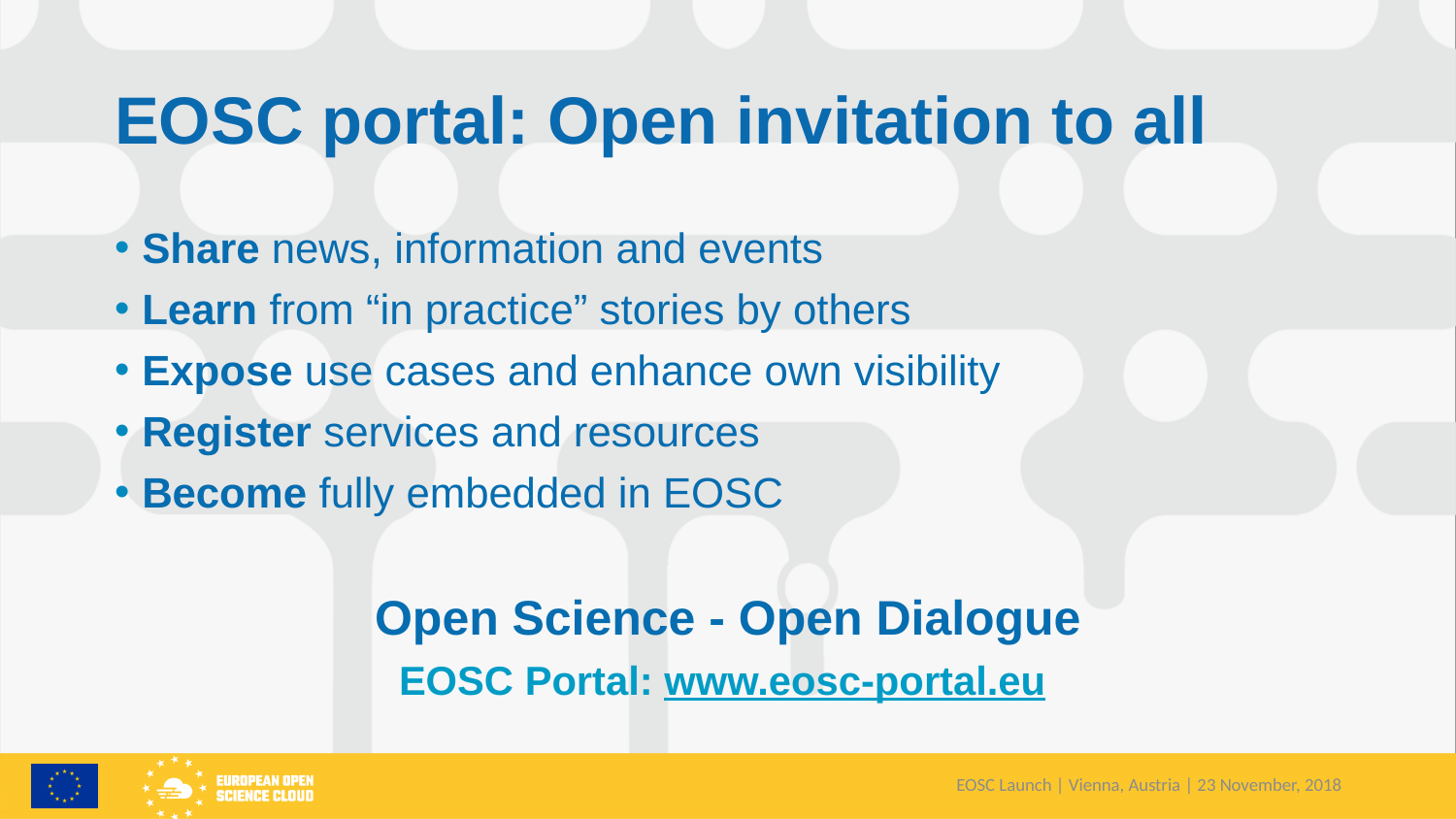

# EOSC portal: Open invitation to all
Share news, information and events
Learn from “in practice” stories by others
Expose use cases and enhance own visibility
Register services and resources
Become fully embedded in EOSC

Open Science - Open Dialogue
EOSC Portal: www.eosc-portal.eu
EOSC Launch | Vienna, Austria | 23 November, 2018